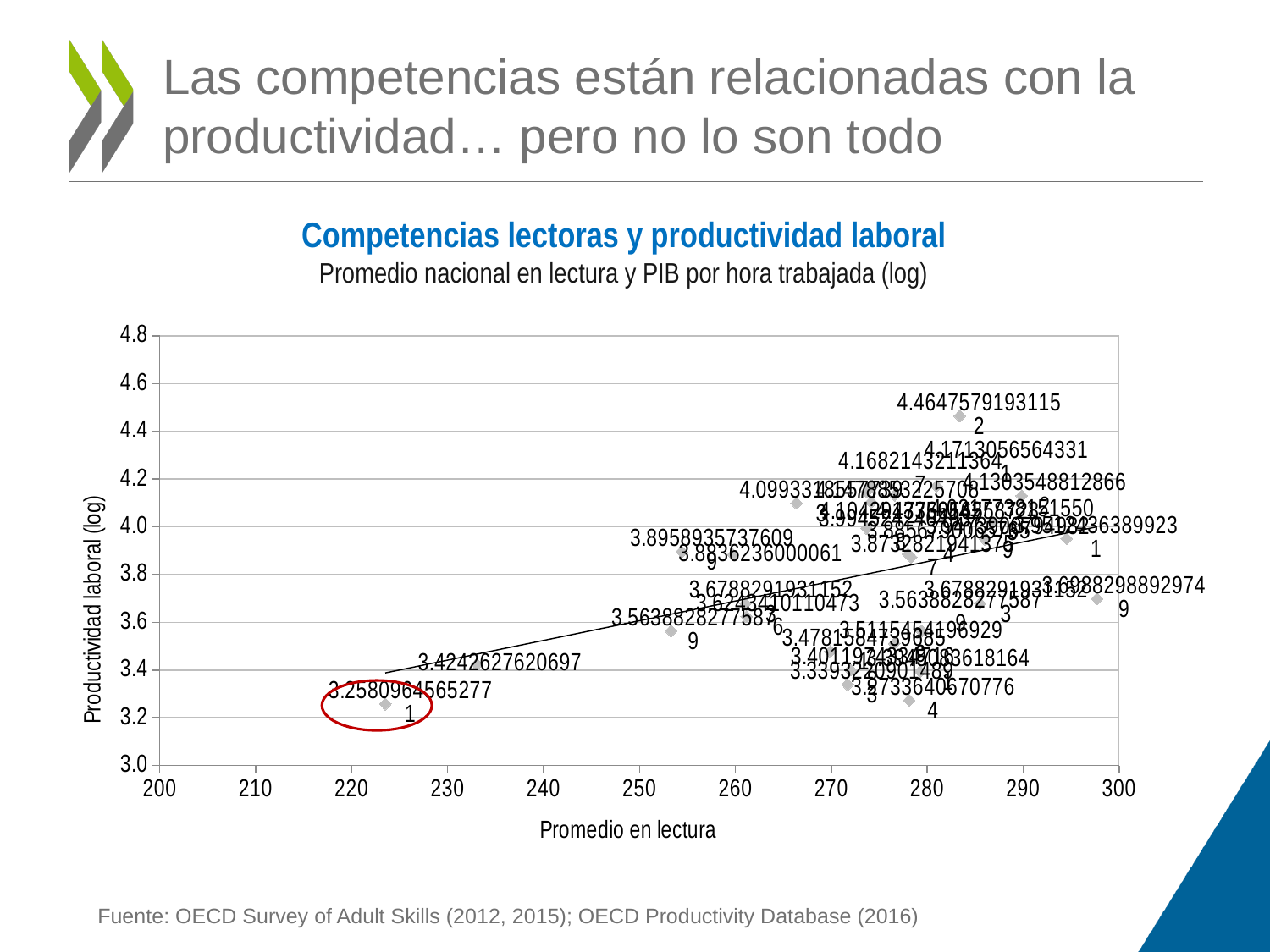

# Las competencias están relacionadas con la productividad… pero no lo son todo
Competencias lectoras y productividad laboral
Promedio nacional en lectura y PIB por hora trabajada (log)

### Chart

| Category | Promedio |
|---|---|
Fuente: OECD Survey of Adult Skills (2012, 2015); OECD Productivity Database (2016)